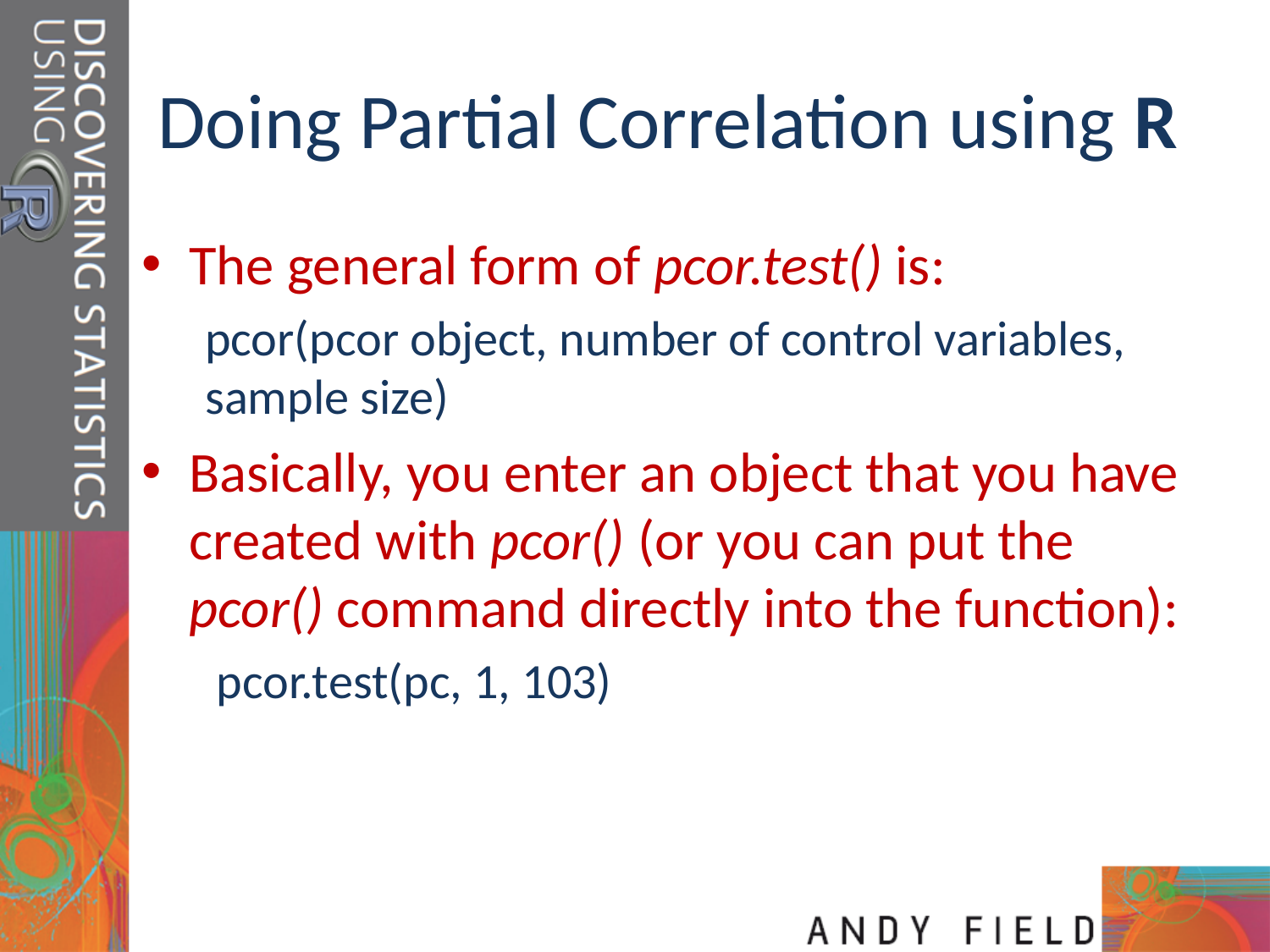

# Doing Partial Correlation using R
The general form of pcor.test() is:
pcor(pcor object, number of control variables, sample size)
Basically, you enter an object that you have created with pcor() (or you can put the pcor() command directly into the function):
 pcor.test(pc, 1, 103)